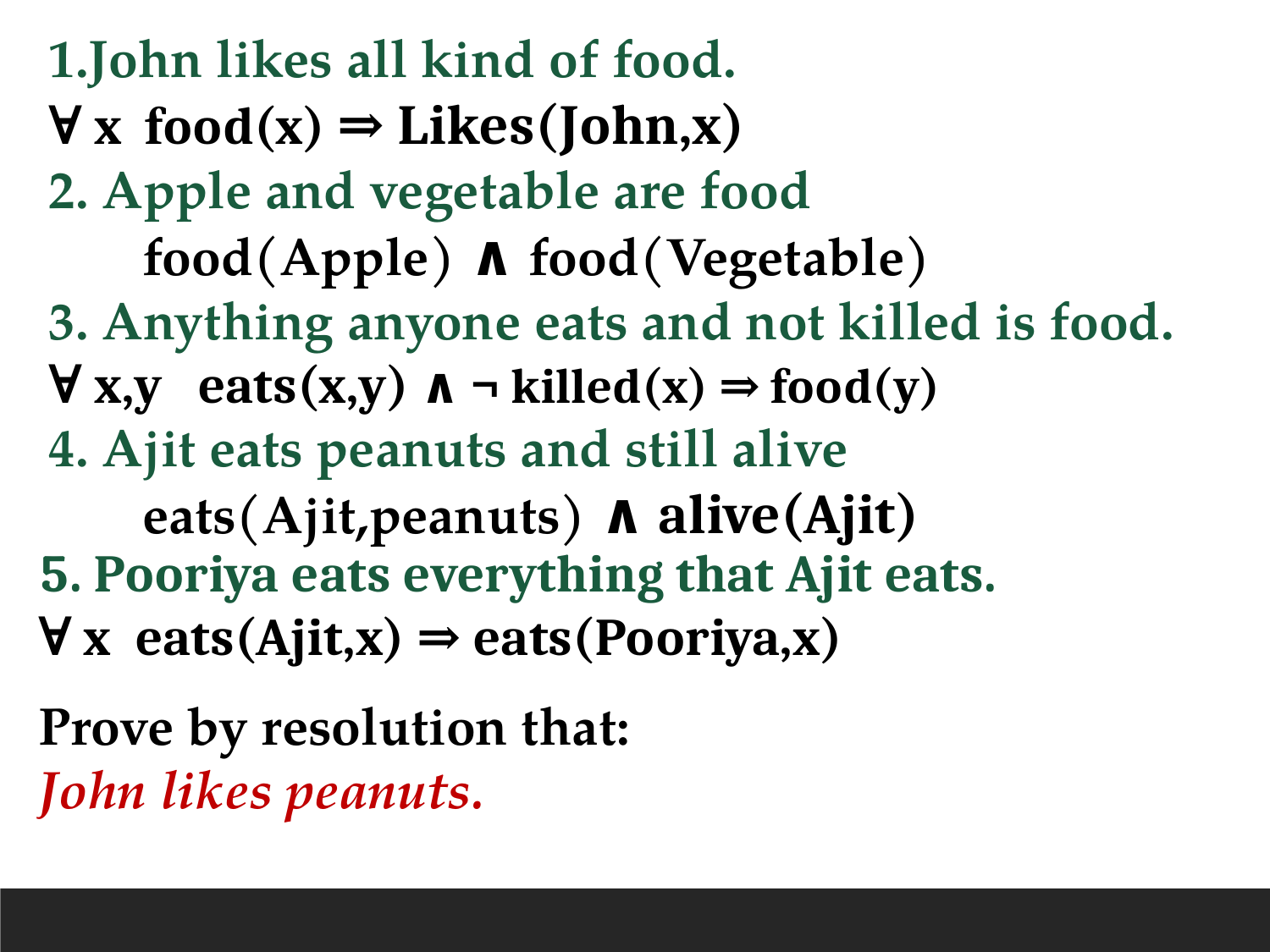

John likes all kind of food.
∀ x  food(x) ⇒ Likes(John,x)
2. Apple and vegetable are food
       food(Apple) ∧ food(Vegetable)
3. Anything anyone eats and not killed is food.
∀ x,y   eats(x,y) ∧ ¬ killed(x) ⇒ food(y)
4. Ajit eats peanuts and still alive
       eats(Ajit,peanuts) ∧ alive(Ajit)
5. Pooriya eats everything that Ajit eats.
∀ x  eats(Ajit,x) ⇒ eats(Pooriya,x)
Prove by resolution that:
John likes peanuts.